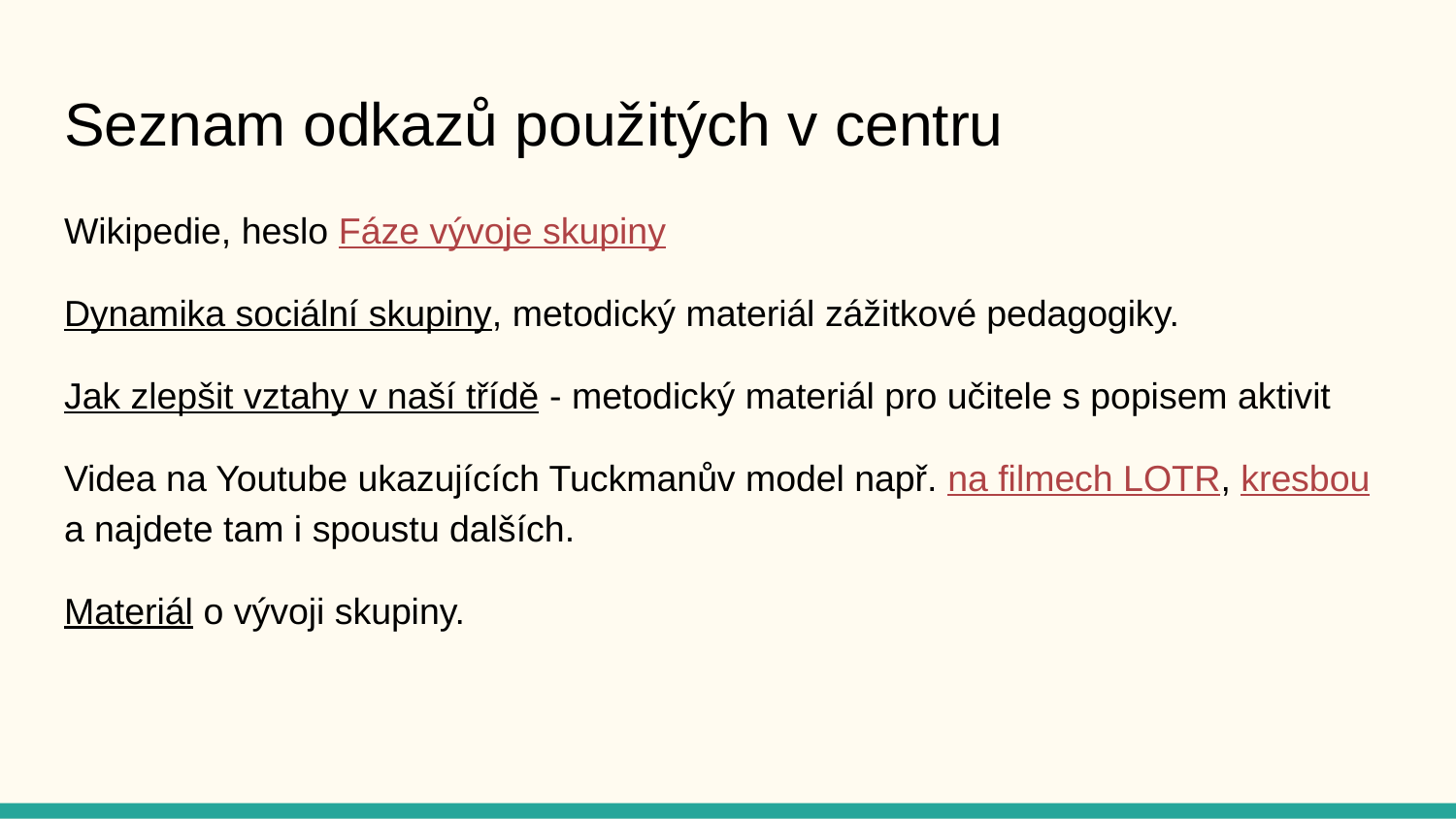

# Seznam odkazů použitých v centru
Wikipedie, heslo Fáze vývoje skupiny
Dynamika sociální skupiny, metodický materiál zážitkové pedagogiky.
Jak zlepšit vztahy v naší třídě - metodický materiál pro učitele s popisem aktivit
Videa na Youtube ukazujících Tuckmanův model např. na filmech LOTR, kresbou a najdete tam i spoustu dalších.
Materiál o vývoji skupiny.